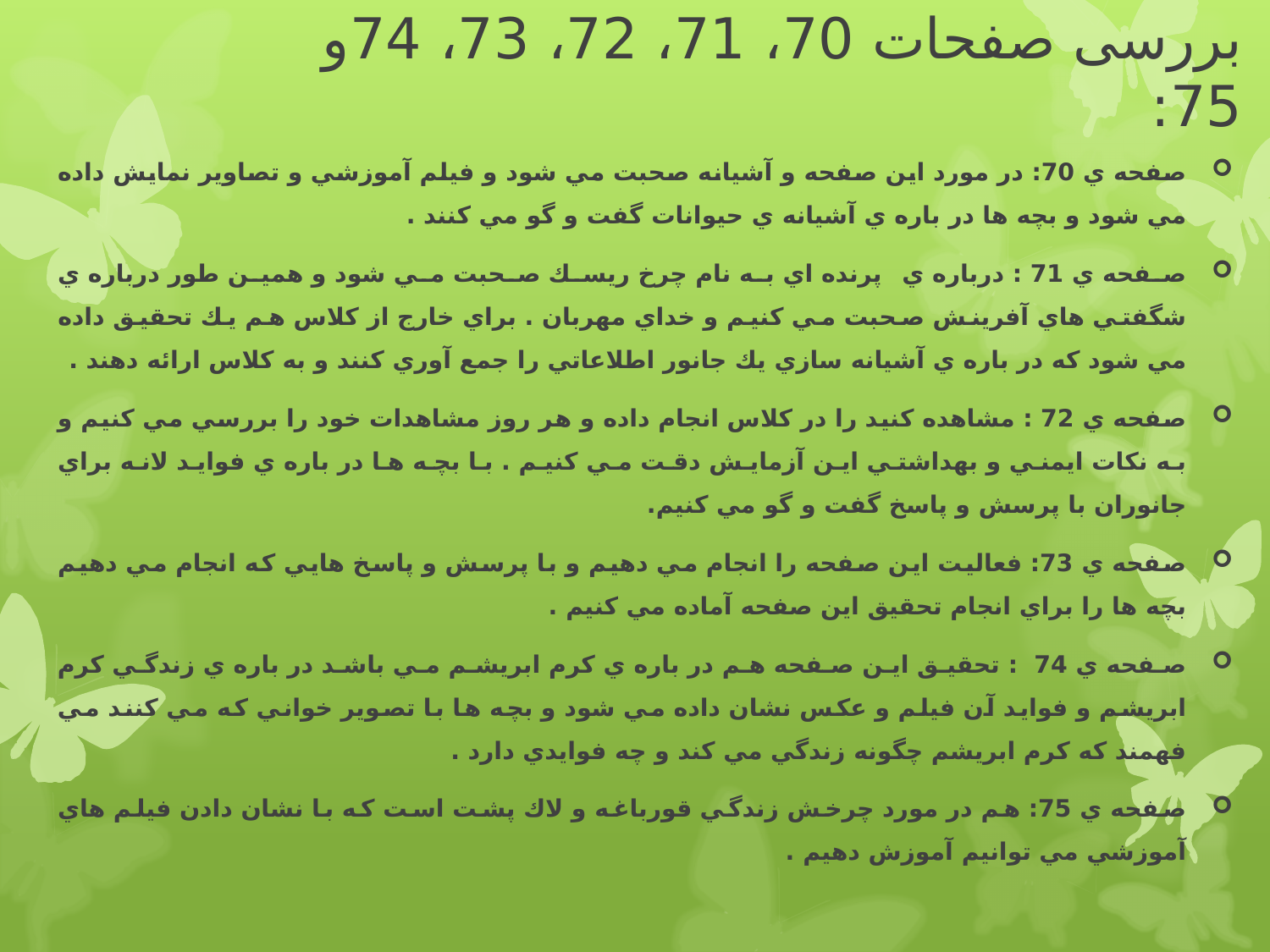

# بررسی صفحات 70، 71، 72، 73، 74و 75:
صفحه ي 70: در مورد اين صفحه و آشيانه صحبت مي شود و فيلم آموزشي و تصاوير نمايش داده مي شود و بچه ها در باره ي آشيانه ي حيوانات گفت و گو مي كنند .
صفحه ي 71 : درباره ي پرنده اي به نام چرخ ريسك صحبت مي شود و همين طور درباره ي شگفتي هاي آفرينش صحبت مي كنيم و خداي مهربان . براي خارج از كلاس هم يك تحقيق داده مي شود كه در باره ي آشيانه سازي يك جانور اطلاعاتي را جمع آوري كنند و به كلاس ارائه دهند .
صفحه ي 72 : مشاهده كنيد را در كلاس انجام داده و هر روز مشاهدات خود را بررسي مي كنيم و به نكات ايمني و بهداشتي اين آزمايش دقت مي كنيم . با بچه ها در باره ي فوايد لانه براي جانوران با پرسش و پاسخ گفت و گو مي كنيم.
صفحه ي 73: فعاليت اين صفحه را انجام مي دهيم و با پرسش و پاسخ هايي كه انجام مي دهيم بچه ها را براي انجام تحقيق اين صفحه آماده مي كنيم .
صفحه ي 74 : تحقيق اين صفحه هم در باره ي كرم ابريشم مي باشد در باره ي زندگي كرم ابريشم و فوايد آن فيلم و عكس نشان داده مي شود و بچه ها با تصوير خواني كه مي كنند مي فهمند كه كرم ابريشم چگونه زندگي مي كند و چه فوايدي دارد .
صفحه ي 75: هم در مورد چرخش زندگي قورباغه و لاك پشت است كه با نشان دادن فيلم هاي آموزشي مي توانيم آموزش دهيم .